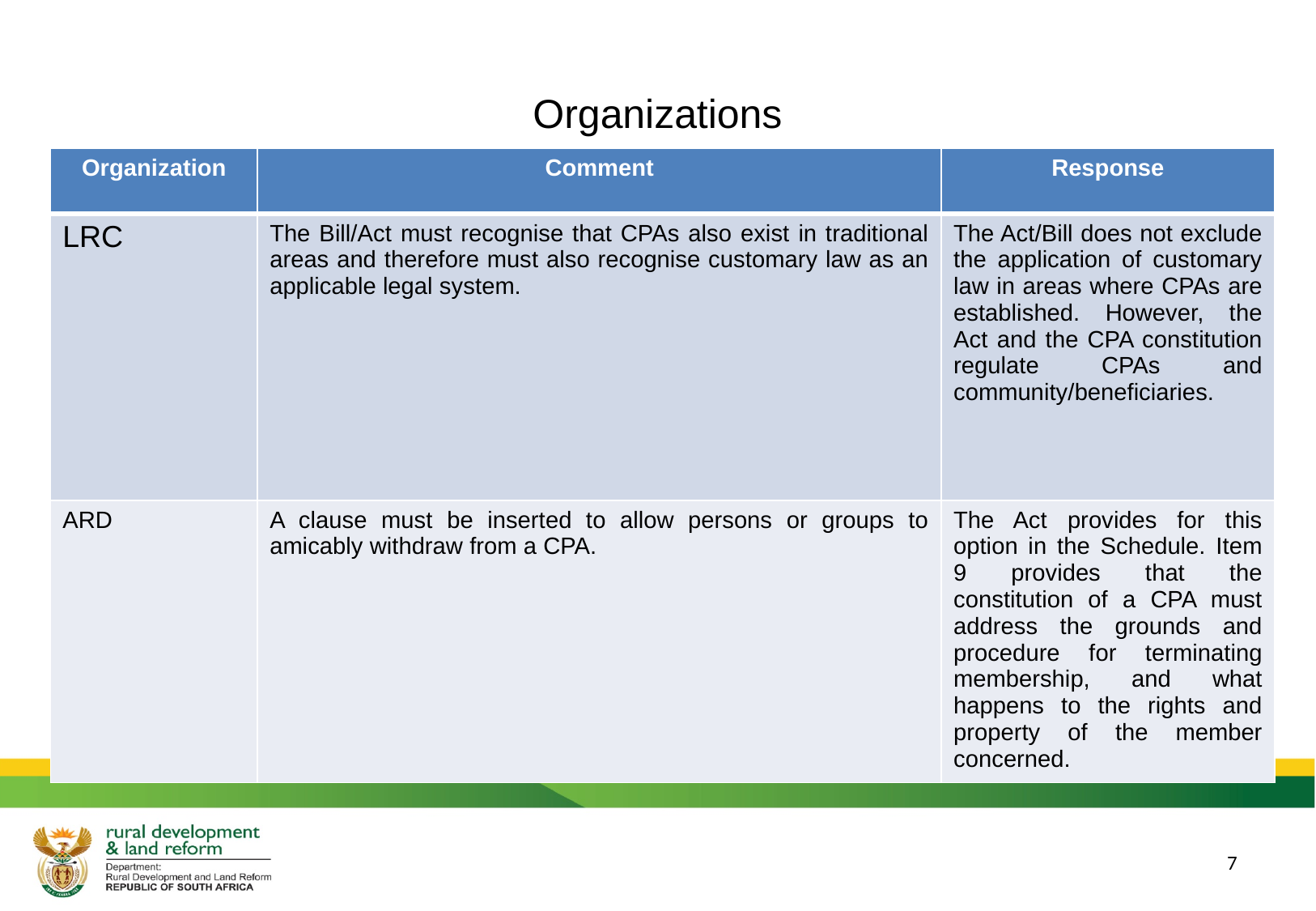

# Organizations
| Organization | Comment | Response |
| --- | --- | --- |
| LRC | The Bill/Act must recognise that CPAs also exist in traditional areas and therefore must also recognise customary law as an applicable legal system. | The Act/Bill does not exclude the application of customary law in areas where CPAs are established. However, the Act and the CPA constitution regulate CPAs and community/beneficiaries. |
| ARD | A clause must be inserted to allow persons or groups to amicably withdraw from a CPA. | The Act provides for this option in the Schedule. Item 9 provides that the constitution of a CPA must address the grounds and procedure for terminating membership, and what happens to the rights and property of the member concerned. |